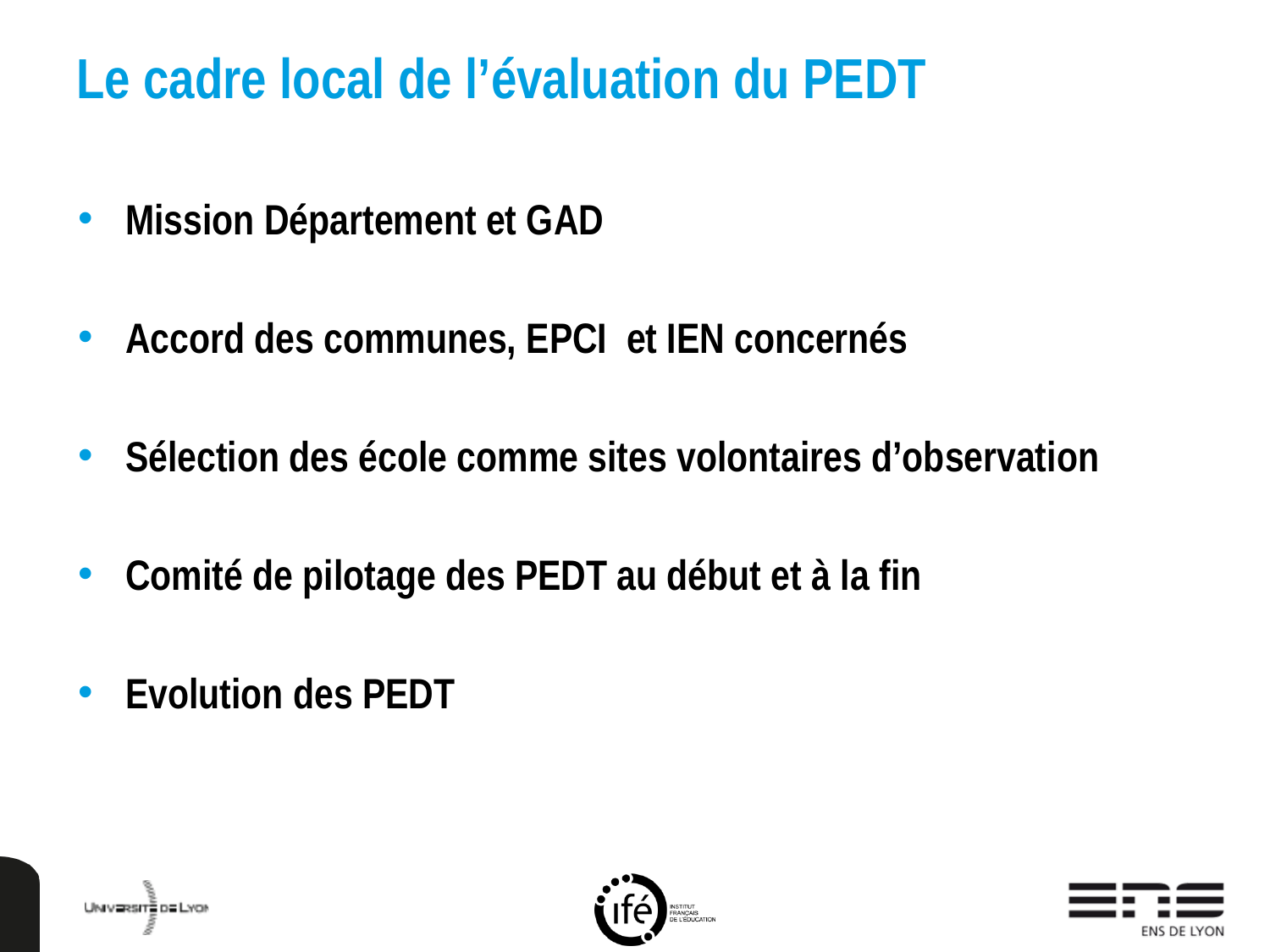

Le cadre local de l’évaluation du PEDT
Mission Département et GAD

Accord des communes, EPCI  et IEN concernés

Sélection des école comme sites volontaires d’observation

Comité de pilotage des PEDT au début et à la fin

Evolution des PEDT